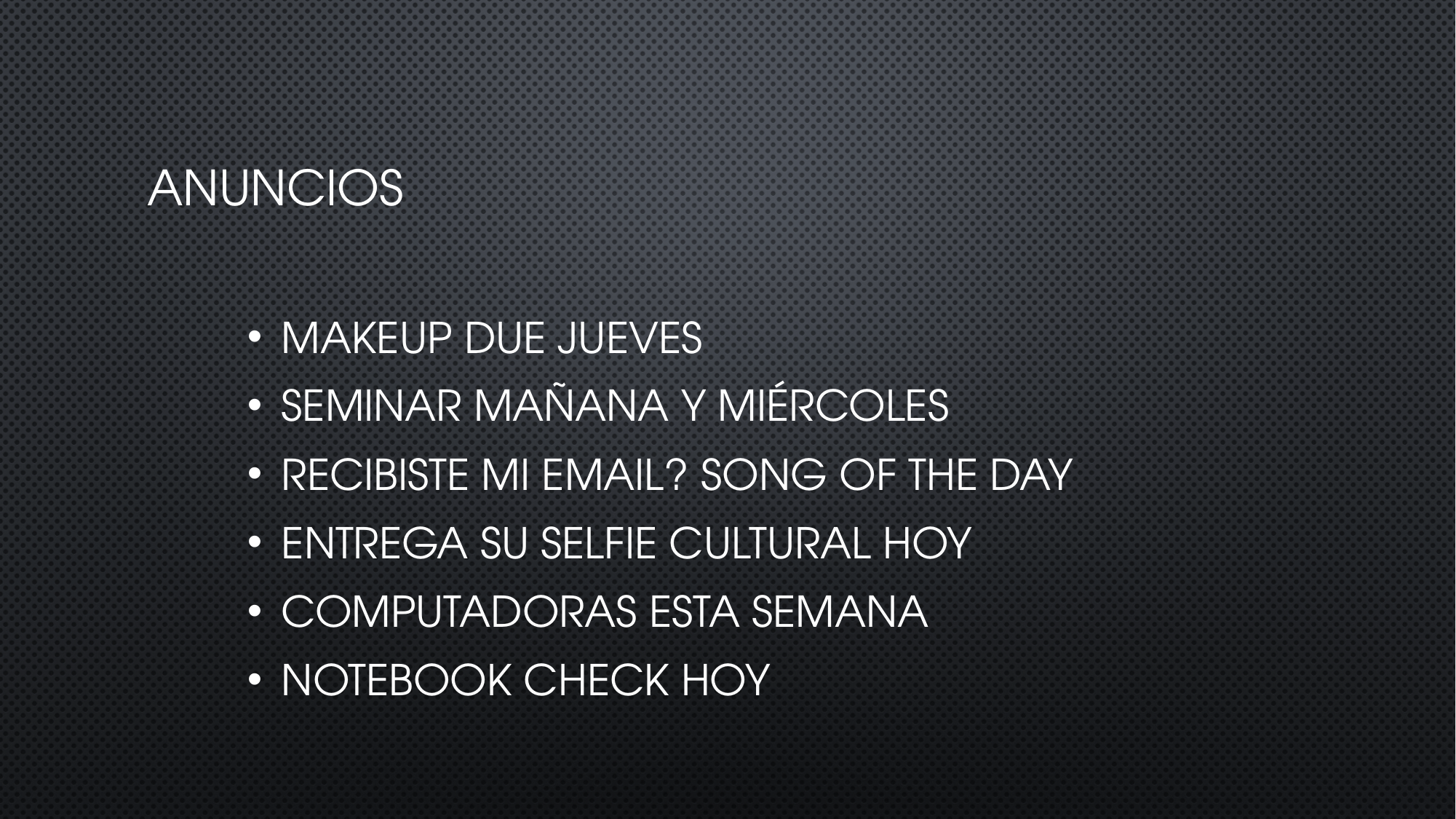

# ANUNCIOS
Makeup due jueves
Seminar mañana y miércoles
Recibiste mi email? Song of the day
Entrega su selfie cultural HOY
Computadoras esta semana
Notebook check hoy